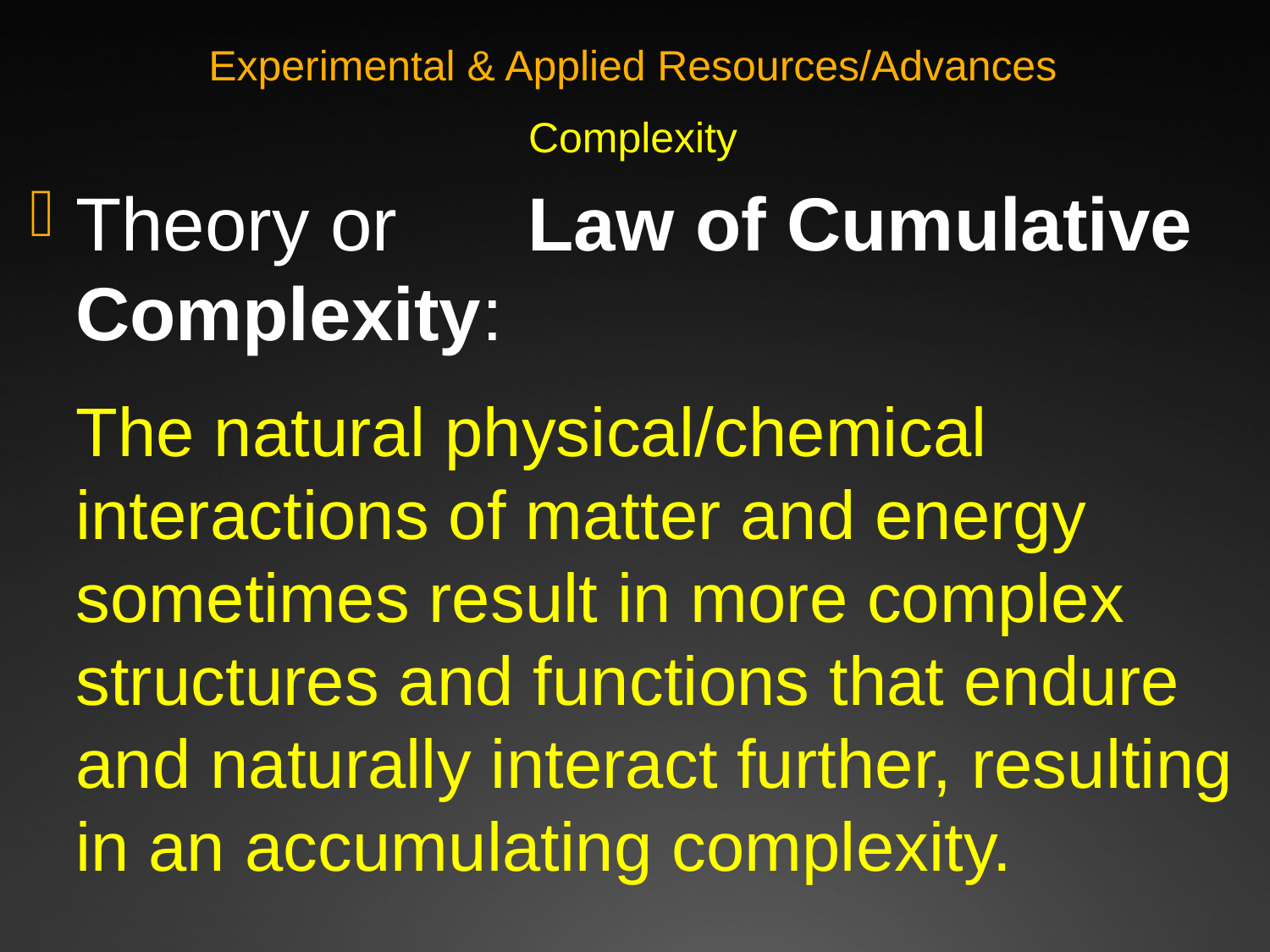

Experimental & Applied Resources/Advances

Complexity
Theory or 							Law of Cumulative Complexity:
	The natural physical/chemical interactions of matter and energy sometimes result in more complex structures and functions that endure and naturally interact further, resulting in an accumulating complexity.